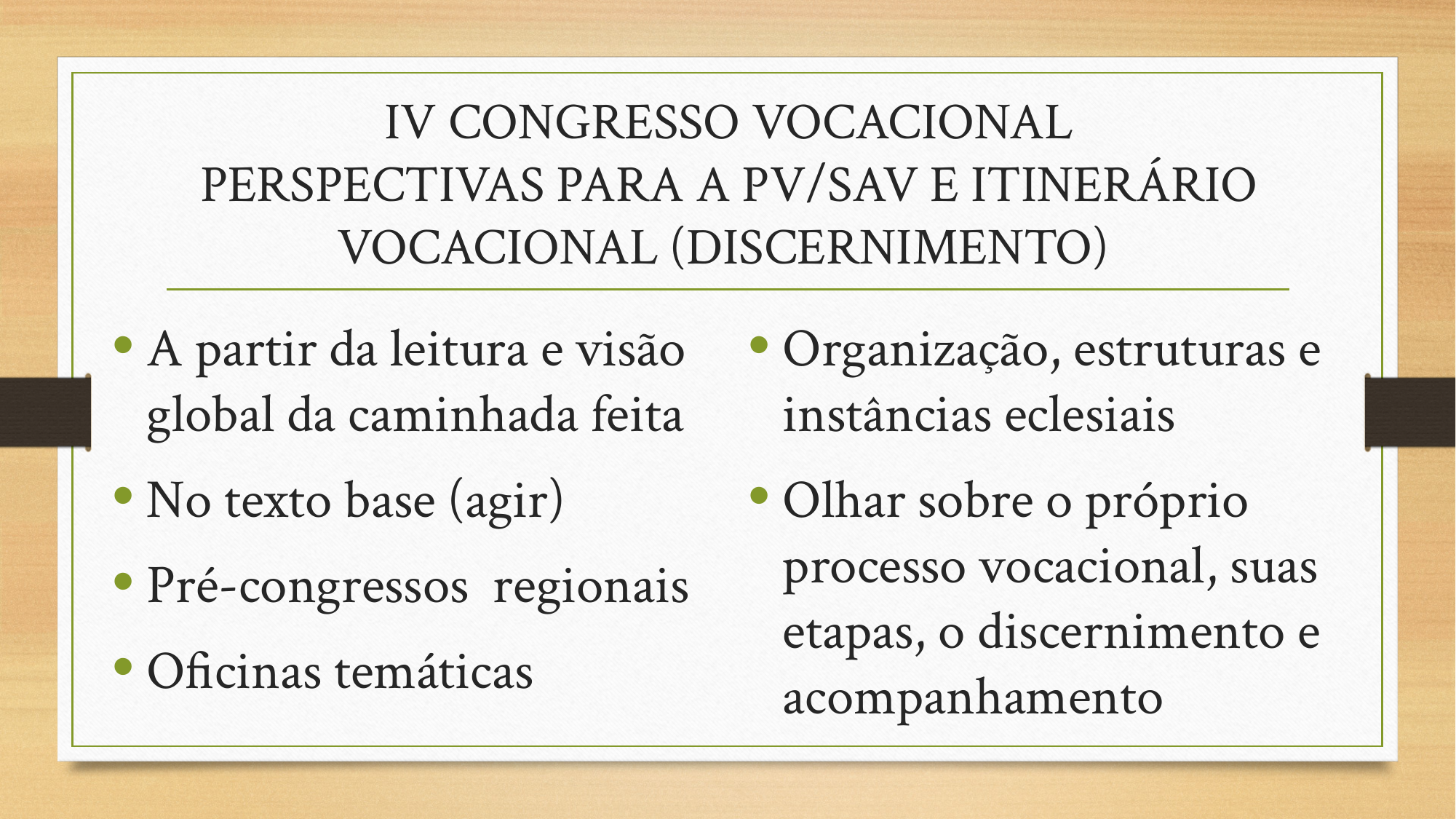

# IV CONGRESSO VOCACIONAL PERSPECTIVAS PARA A PV/SAV E ITINERÁRIO VOCACIONAL (DISCERNIMENTO)
Organização, estruturas e instâncias eclesiais
Olhar sobre o próprio processo vocacional, suas etapas, o discernimento e acompanhamento
A partir da leitura e visão global da caminhada feita
No texto base (agir)
Pré-congressos  regionais
Oficinas temáticas